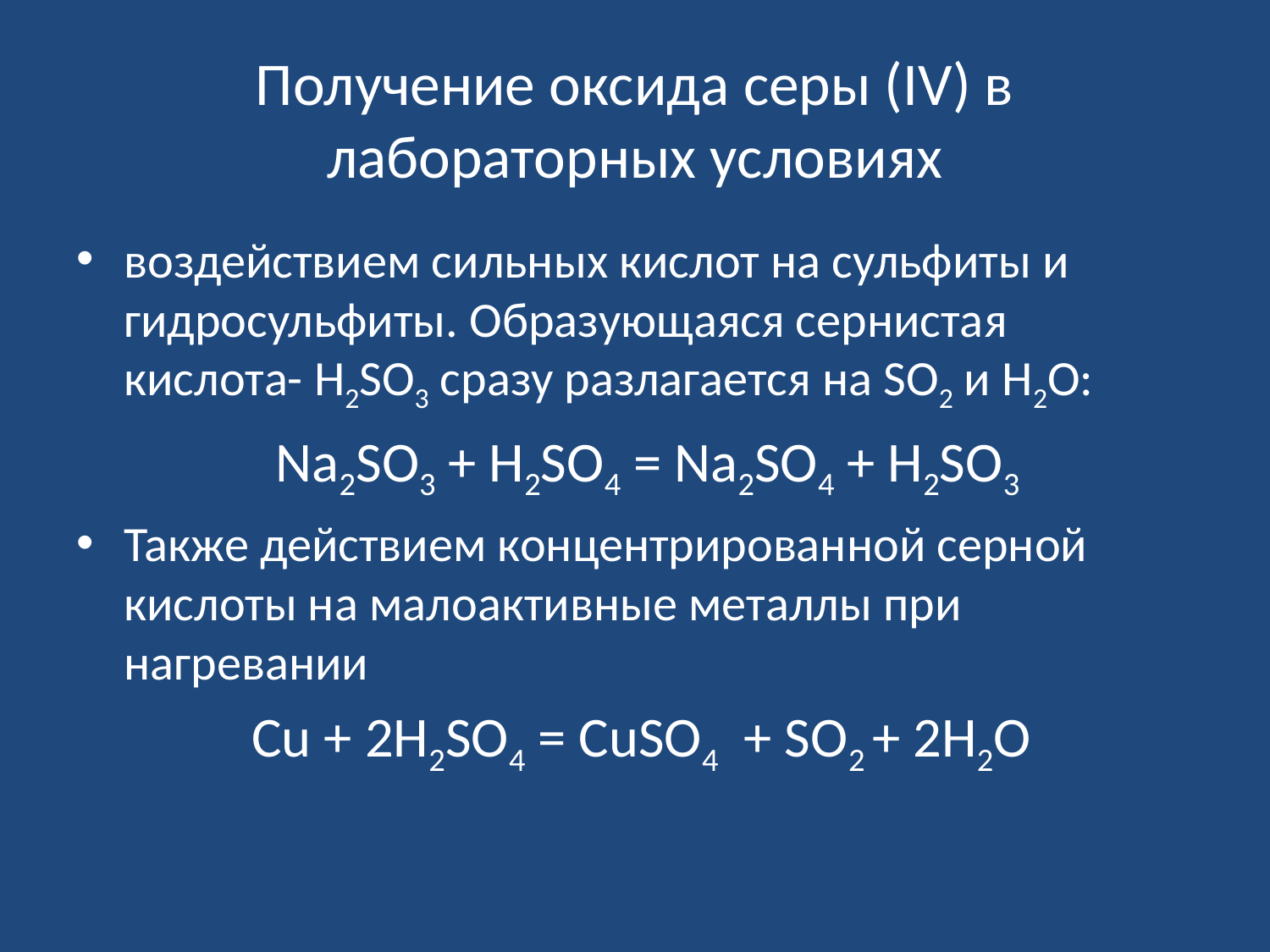

# Получение оксида серы (IV) в лабораторных условиях
воздействием сильных кислот на сульфиты и гидросульфиты. Образующаяся сернистая кислота- H2SO3 сразу разлагается на SO2 и H2O:
  Na2SO3 + H2SO4 = Na2SO4 + H2SO3
Также действием концентрированной серной кислоты на малоактивные металлы при нагревании
 Cu + 2H2SO4 = CuSO4  + SO2 + 2H2O